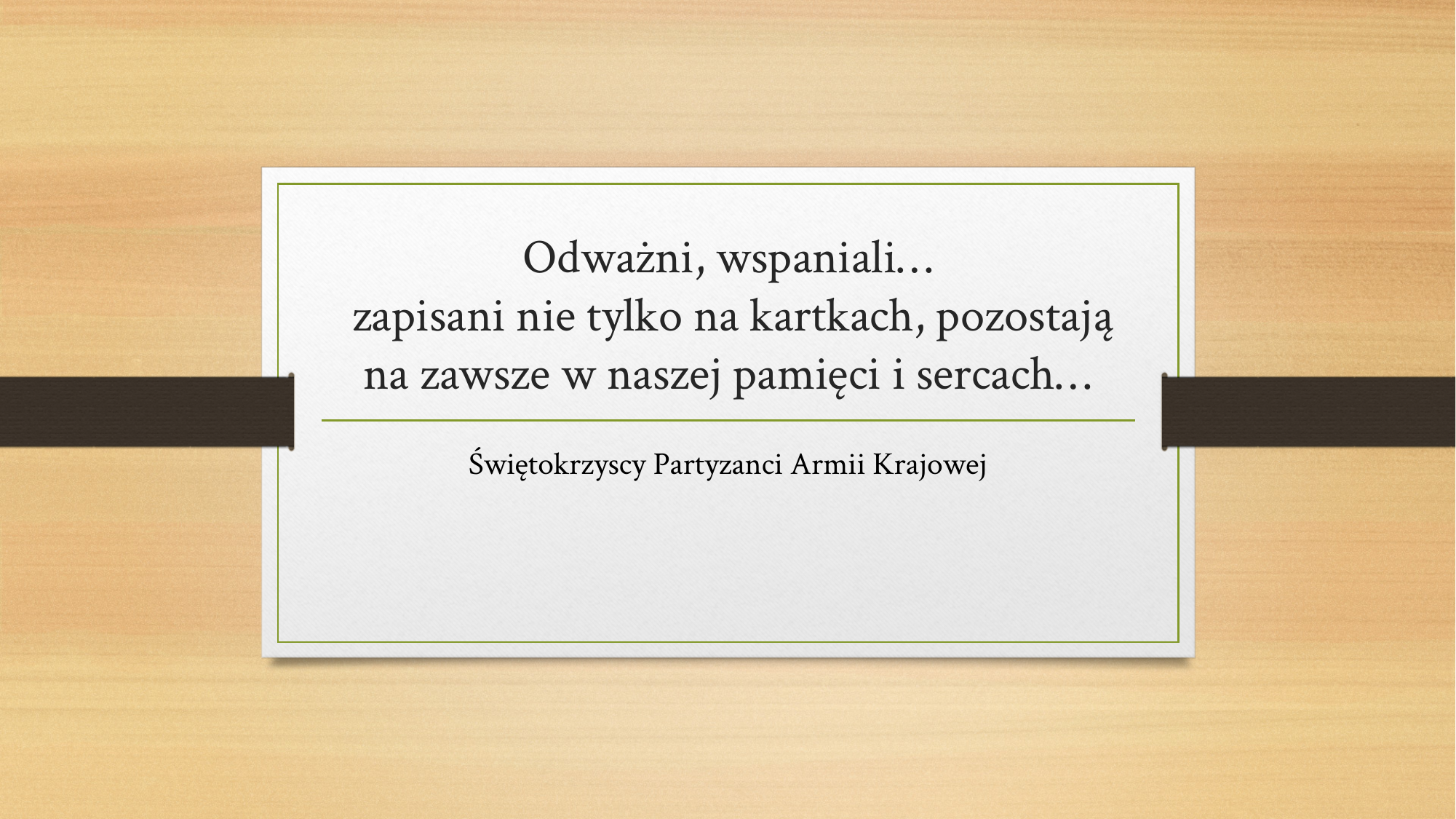

# Odważni, wspaniali… zapisani nie tylko na kartkach, pozostają na zawsze w naszej pamięci i sercach…
Świętokrzyscy Partyzanci Armii Krajowej